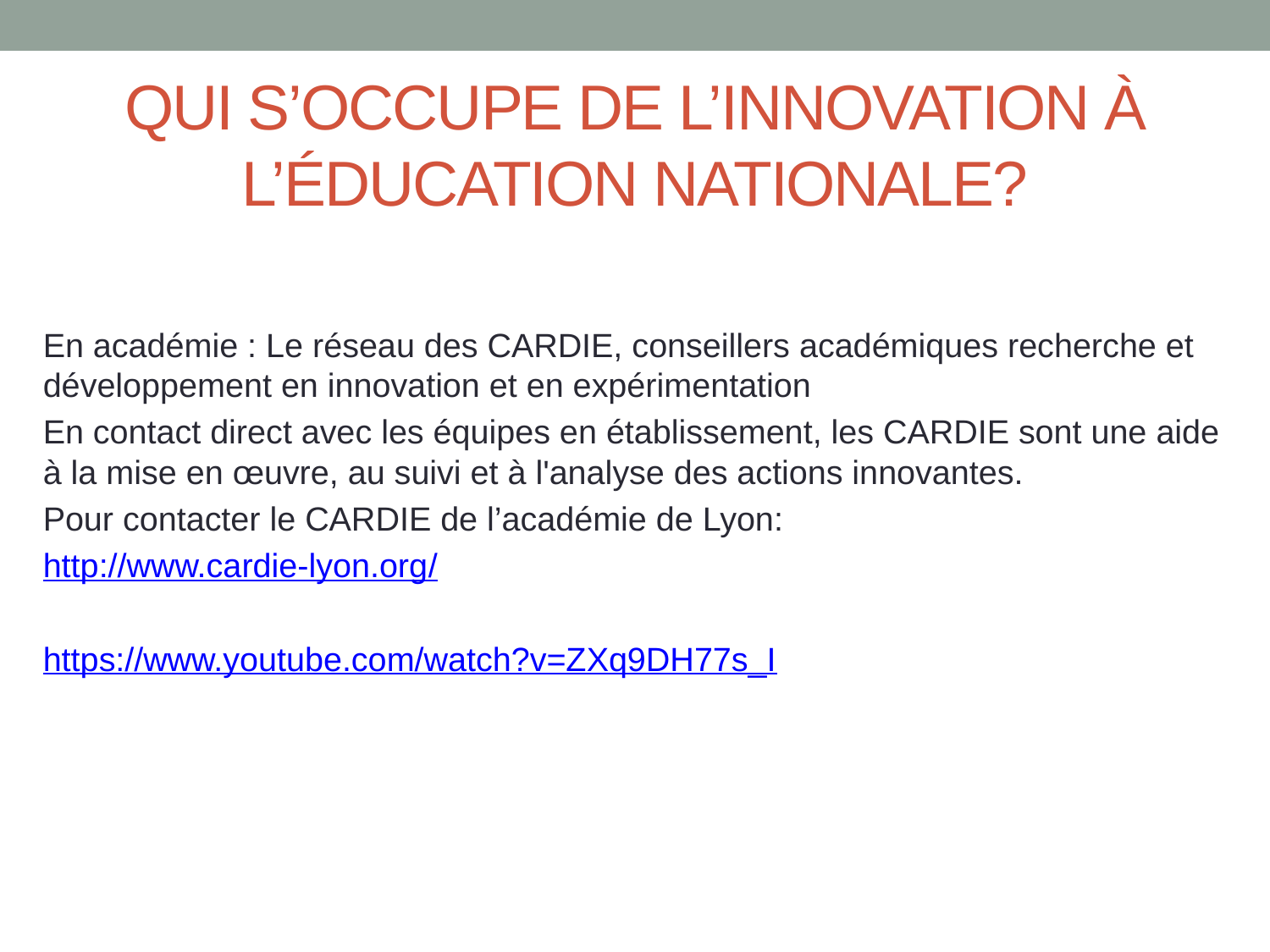

# Qui s’occupe de l’innovation à l’éducation nationale?
En académie : Le réseau des CARDIE, conseillers académiques recherche et développement en innovation et en expérimentation
En contact direct avec les équipes en établissement, les CARDIE sont une aide à la mise en œuvre, au suivi et à l'analyse des actions innovantes.
Pour contacter le CARDIE de l’académie de Lyon:
http://www.cardie-lyon.org/

https://www.youtube.com/watch?v=ZXq9DH77s_I